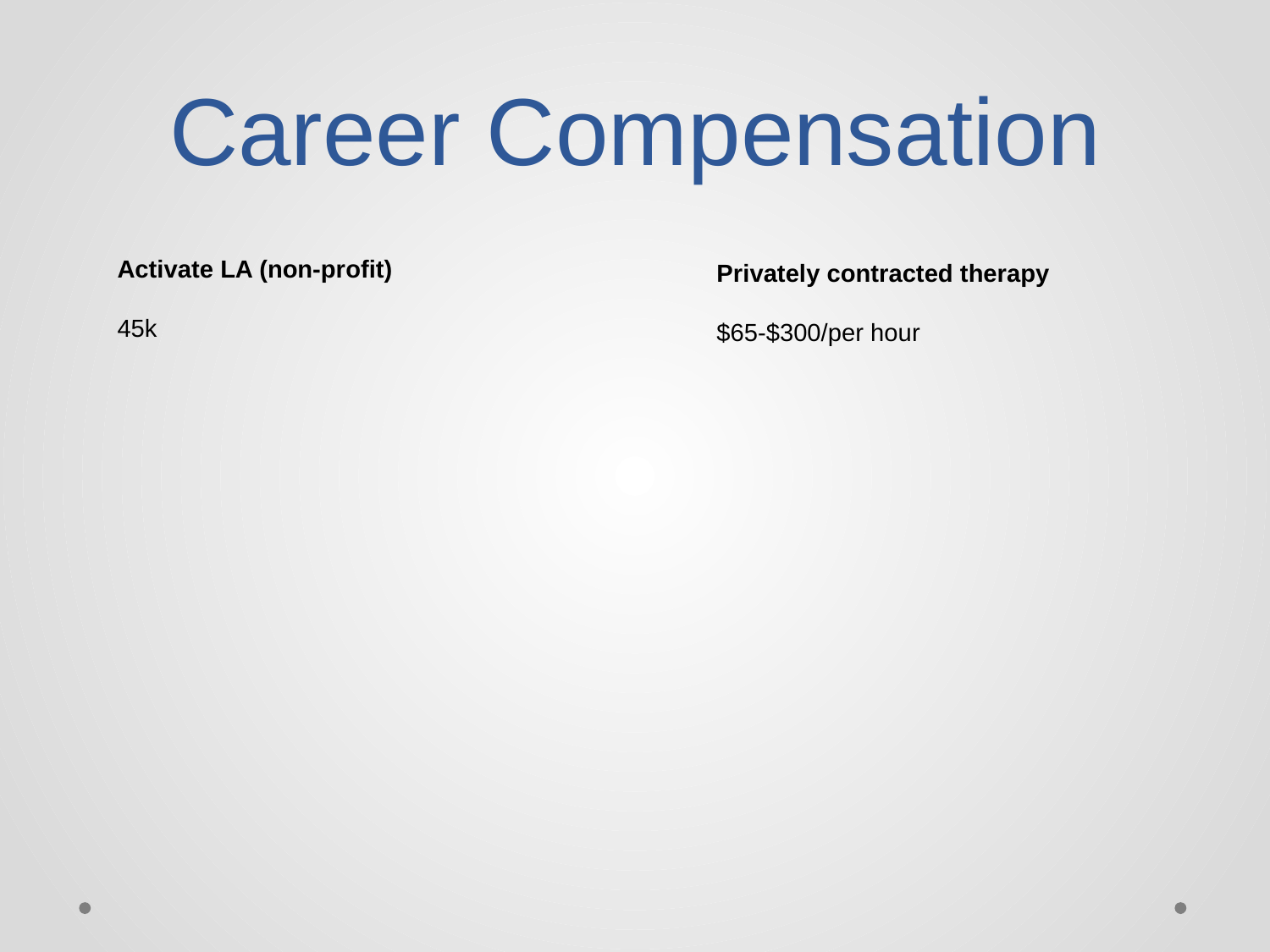

# Career Compensation
Activate LA (non-profit)

45k
Privately contracted therapy

$65-$300/per hour